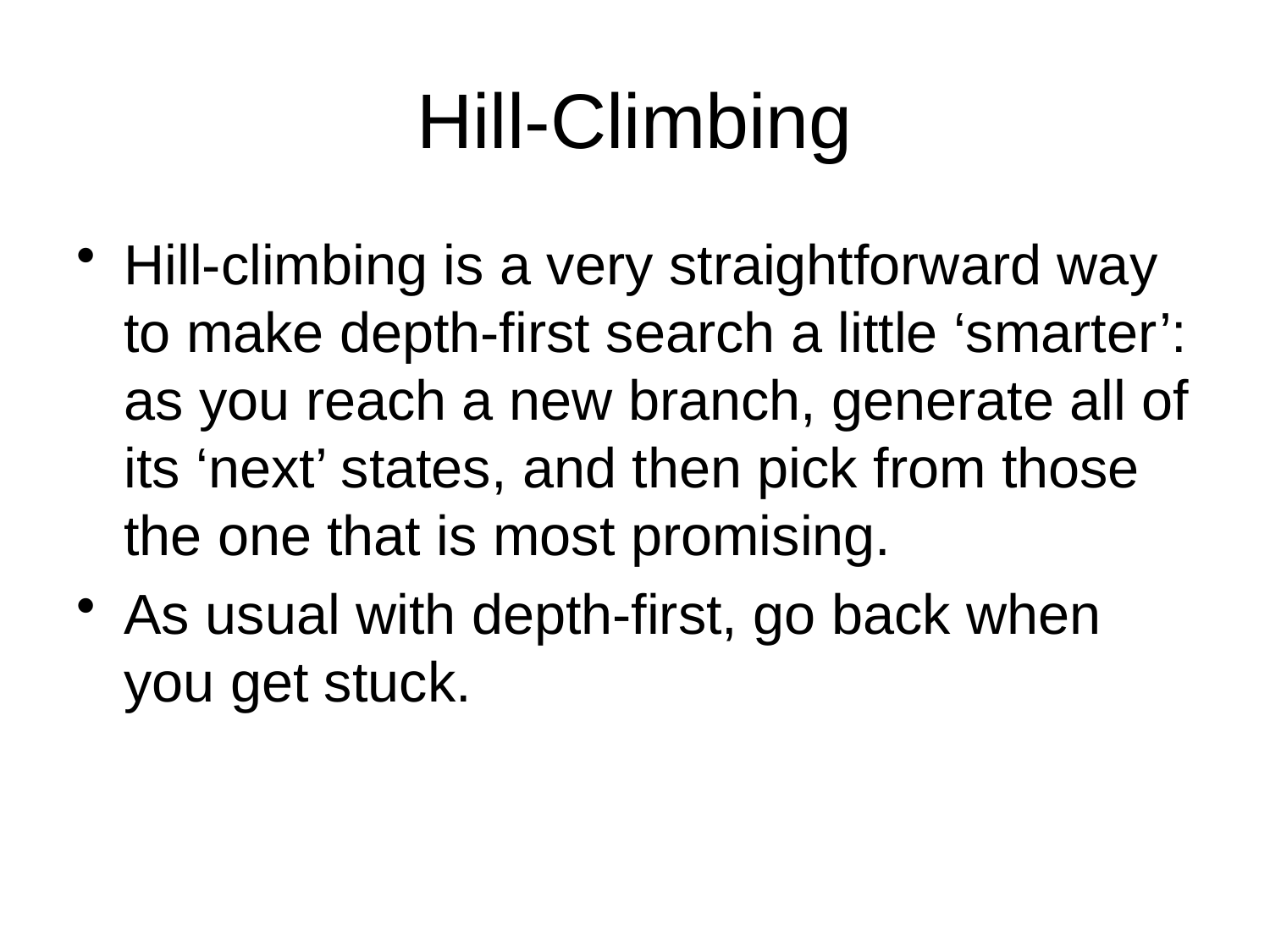

# Hill-Climbing
Hill-climbing is a very straightforward way to make depth-first search a little ‘smarter’: as you reach a new branch, generate all of its ‘next’ states, and then pick from those the one that is most promising.
As usual with depth-first, go back when you get stuck.